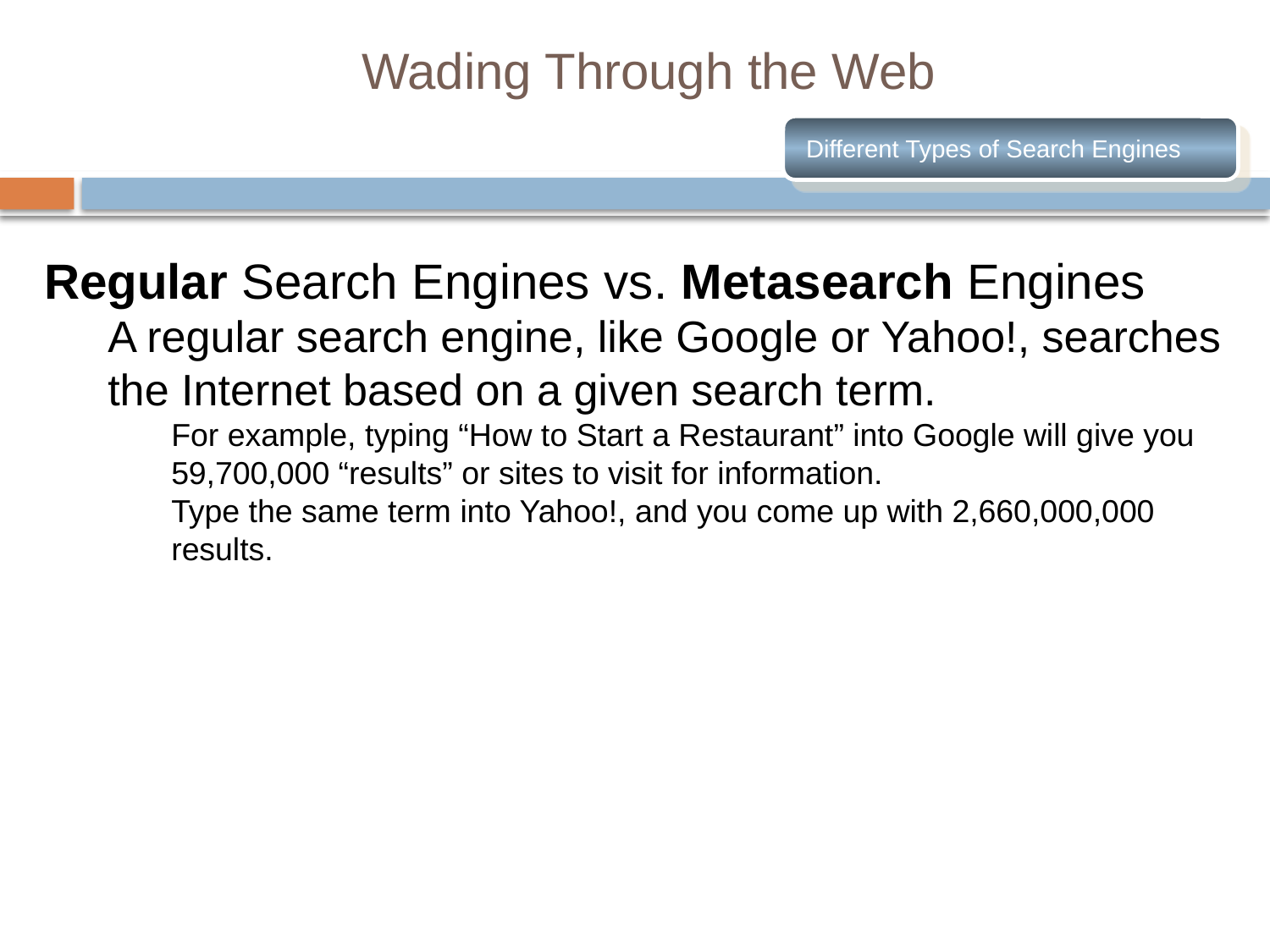

# Wading Through the Web
 Different Types of Search Engines

Regular Search Engines vs. Metasearch Engines
A regular search engine, like Google or Yahoo!, searches the Internet based on a given search term.
For example, typing “How to Start a Restaurant” into Google will give you 59,700,000 “results” or sites to visit for information.
Type the same term into Yahoo!, and you come up with 2,660,000,000 results.